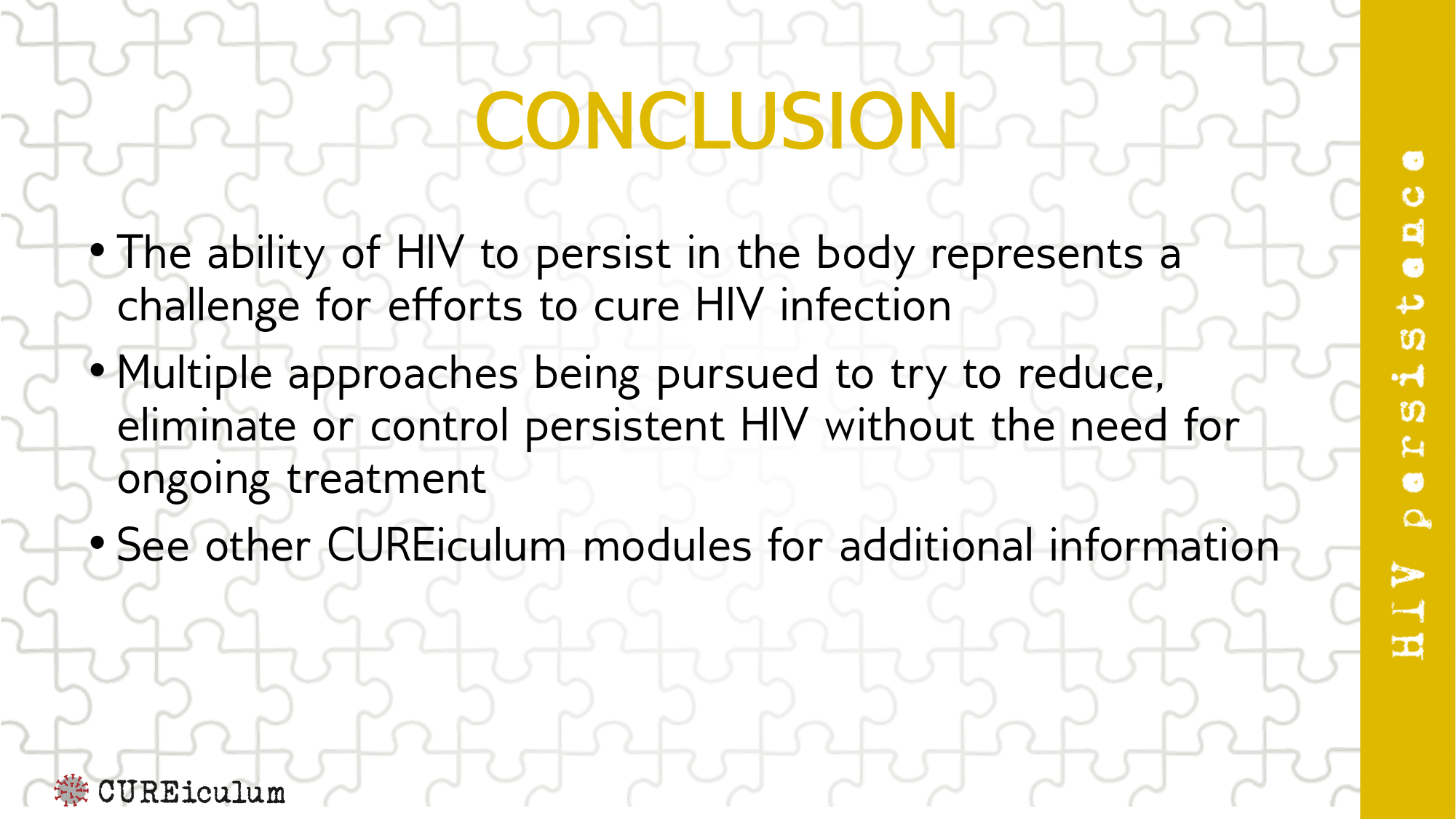

# CONCLUSION
The ability of HIV to persist in the body represents a challenge for efforts to cure HIV infection
Multiple approaches being pursued to try to reduce, eliminate or control persistent HIV without the need for ongoing treatment
See other CUREiculum modules for additional information